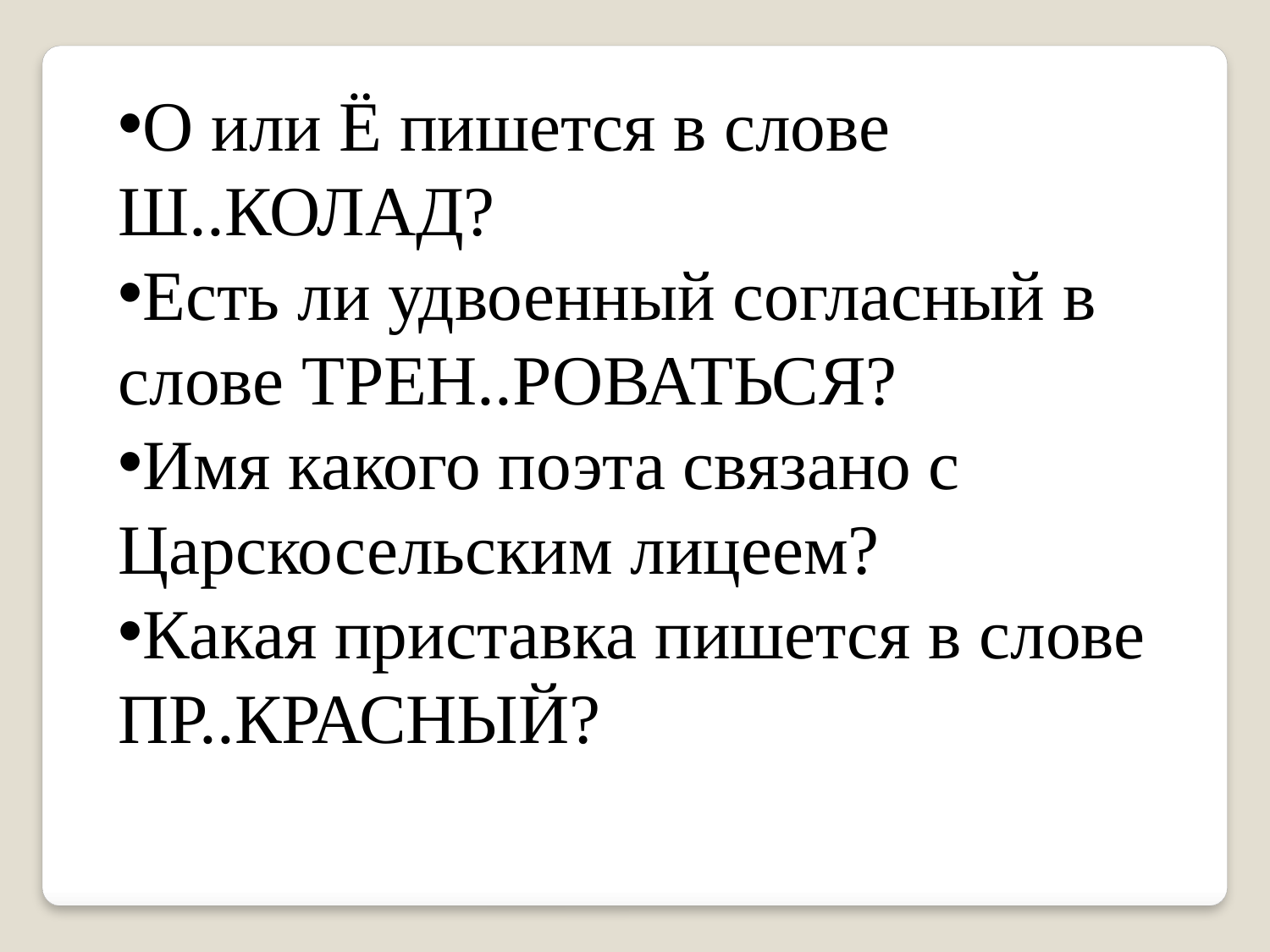

О или Ё пишется в слове Ш..КОЛАД?
Есть ли удвоенный согласный в слове ТРЕН..РОВАТЬСЯ?
Имя какого поэта связано с Царскосельским лицеем?
Какая приставка пишется в слове ПР..КРАСНЫЙ?